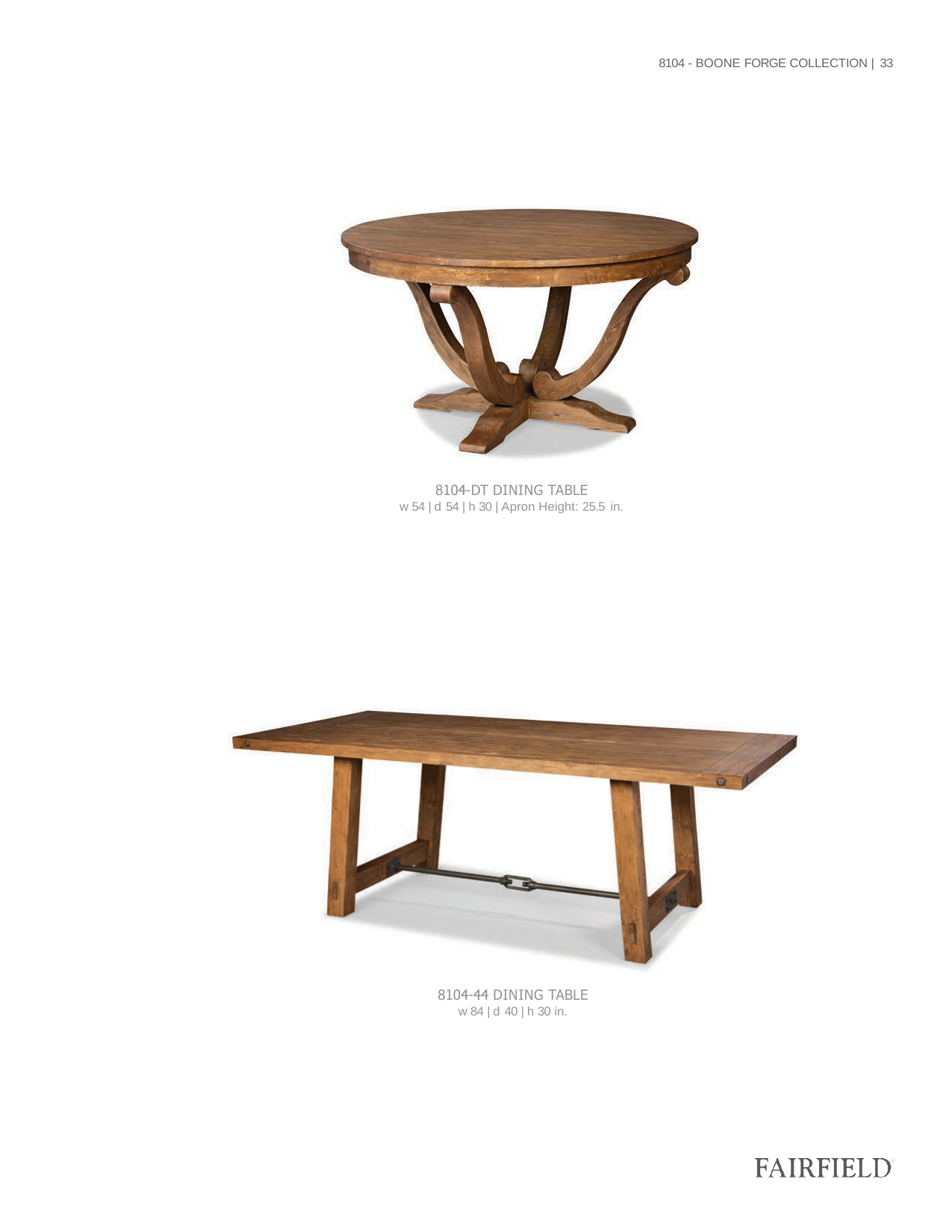

8104 - BOONE FORGE COLLECTION | 33

8104-DT DINING TABLE
w 54 | d 54 | h 30 | Apron Height: 25.5 in.

8104-44 DINING TABLE
w 84 | d 40 | h 30 in.